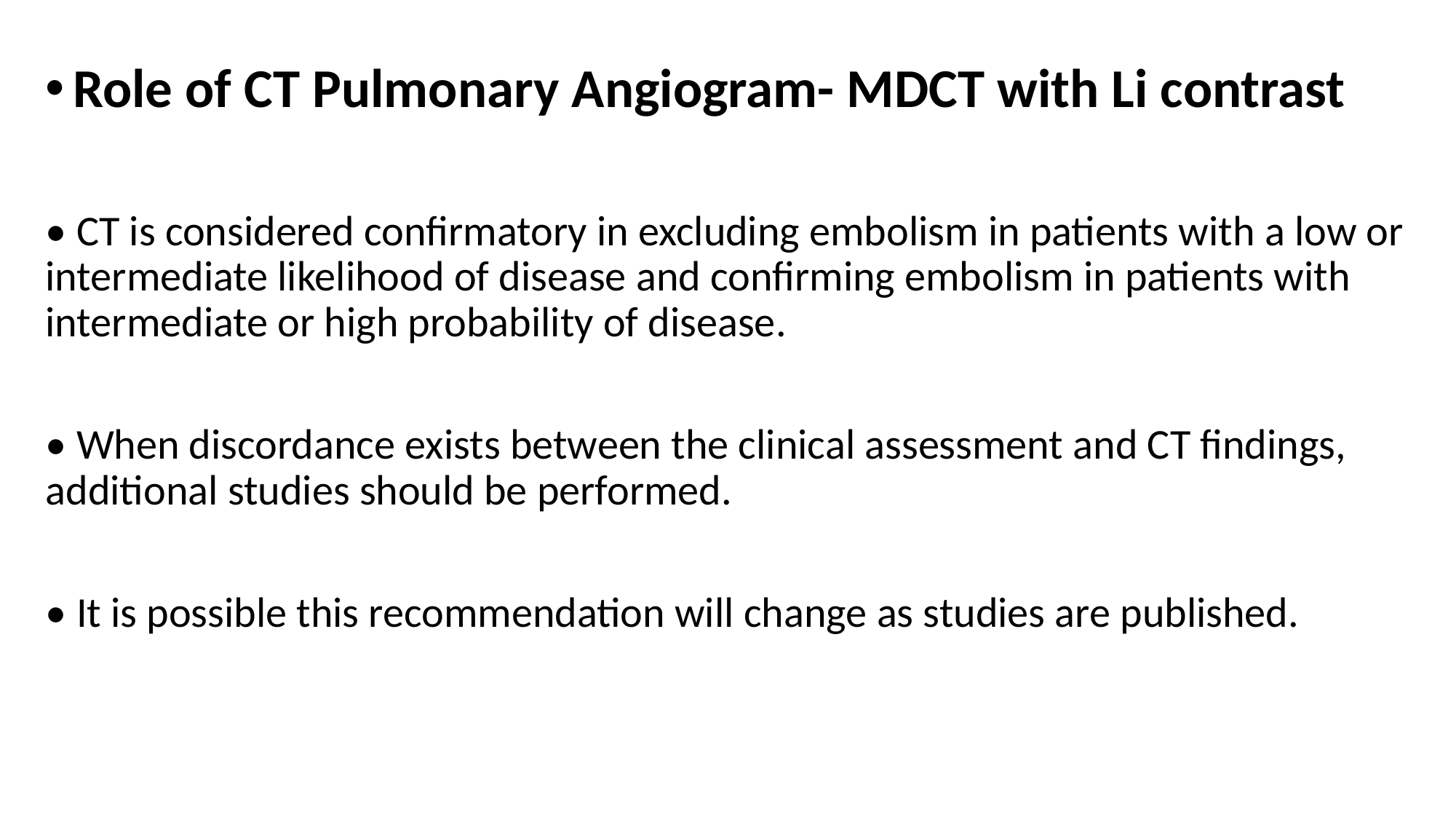

Role of CT Pulmonary Angiogram- MDCT with Li contrast

• CT is considered confirmatory in excluding embolism in patients with a low or intermediate likelihood of disease and confirming embolism in patients with intermediate or high probability of disease.

• When discordance exists between the clinical assessment and CT findings, additional studies should be performed.

• It is possible this recommendation will change as studies are published.